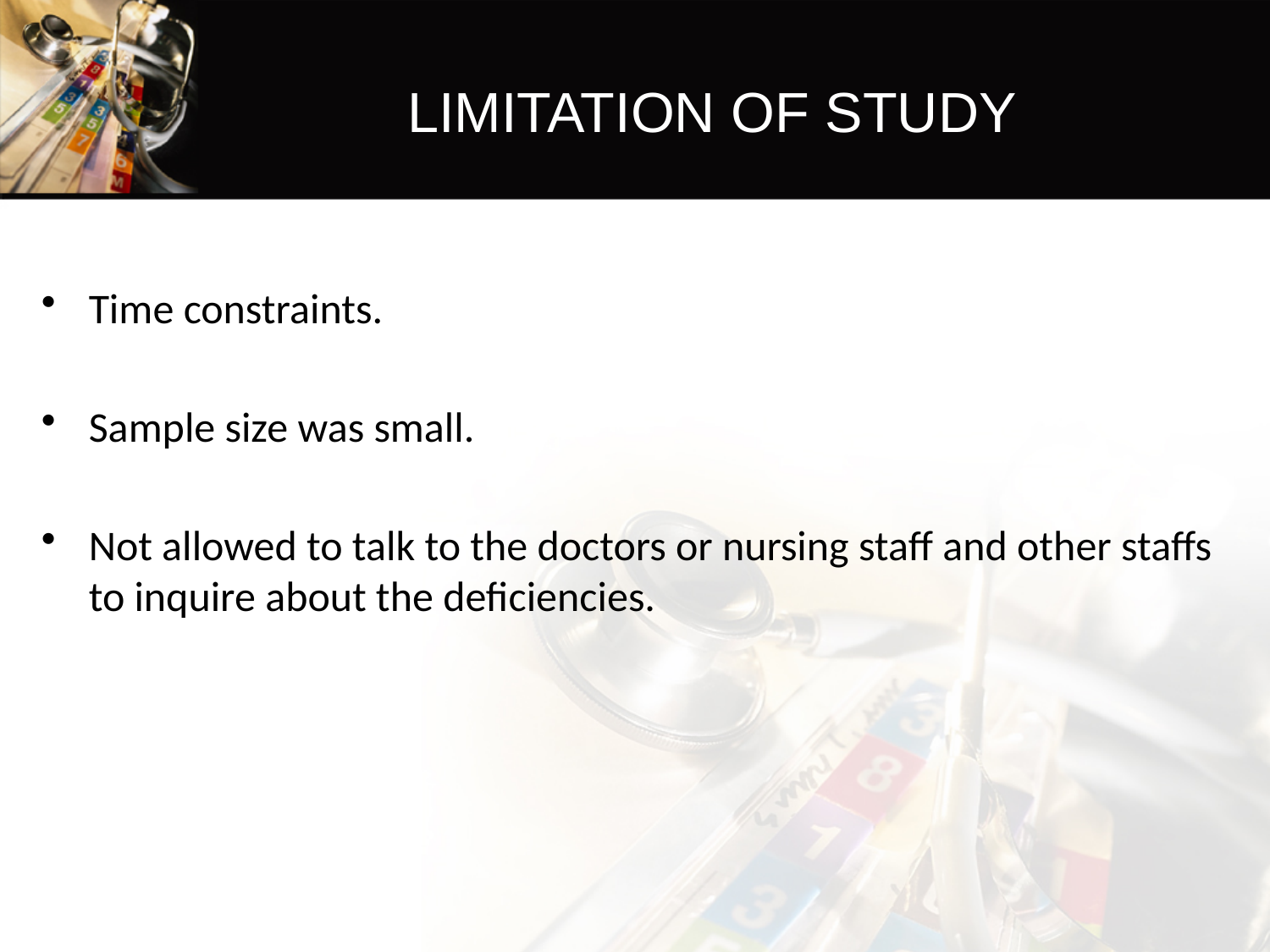

# LIMITATION OF STUDY

Time constraints.

Sample size was small.

Not allowed to talk to the doctors or nursing staff and other staffs to inquire about the deficiencies.